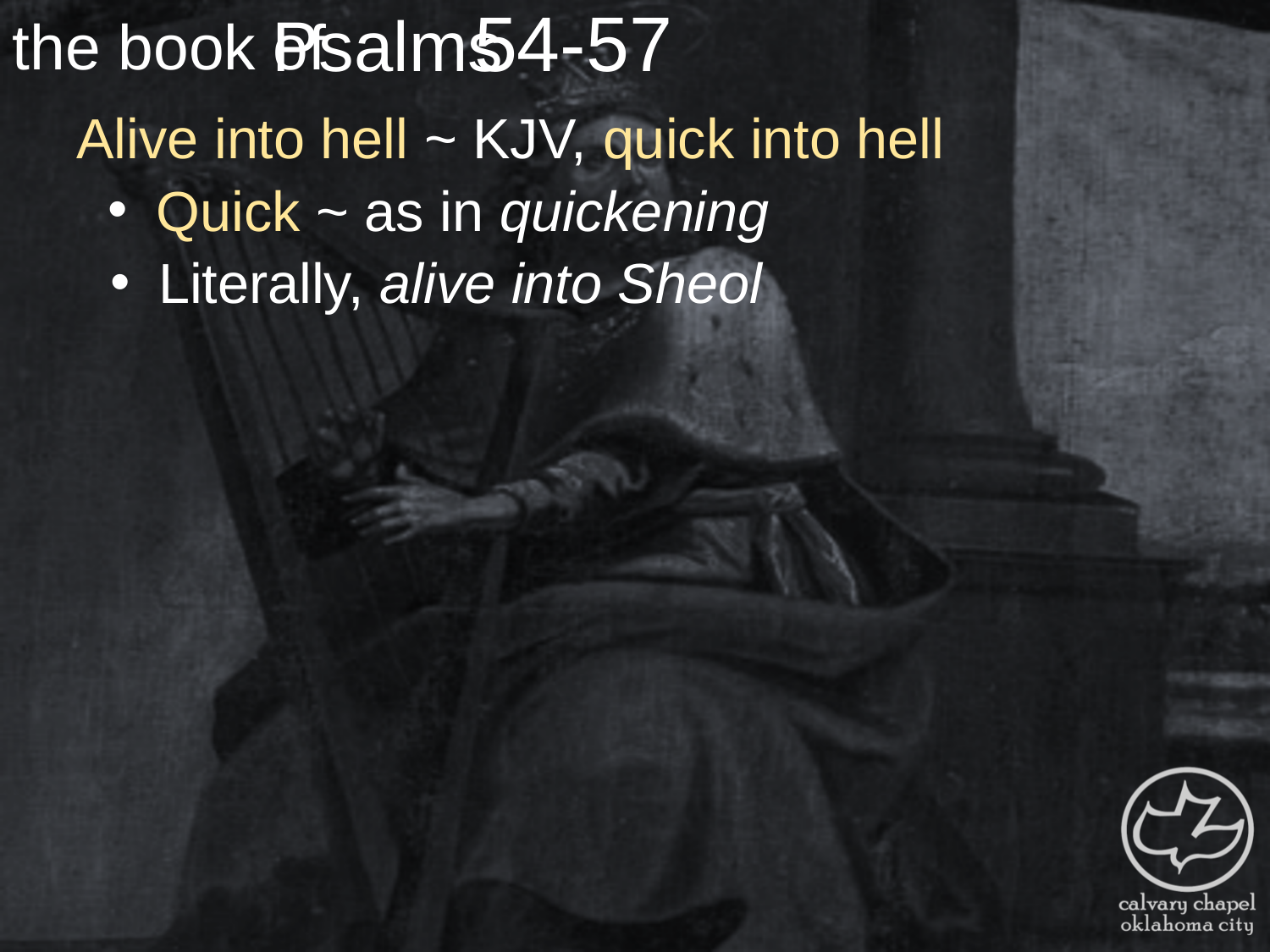

the book of
54-57
Psalms
Alive into hell ~ KJV, quick into hell
 Quick ~ as in quickening
 Literally, alive into Sheol